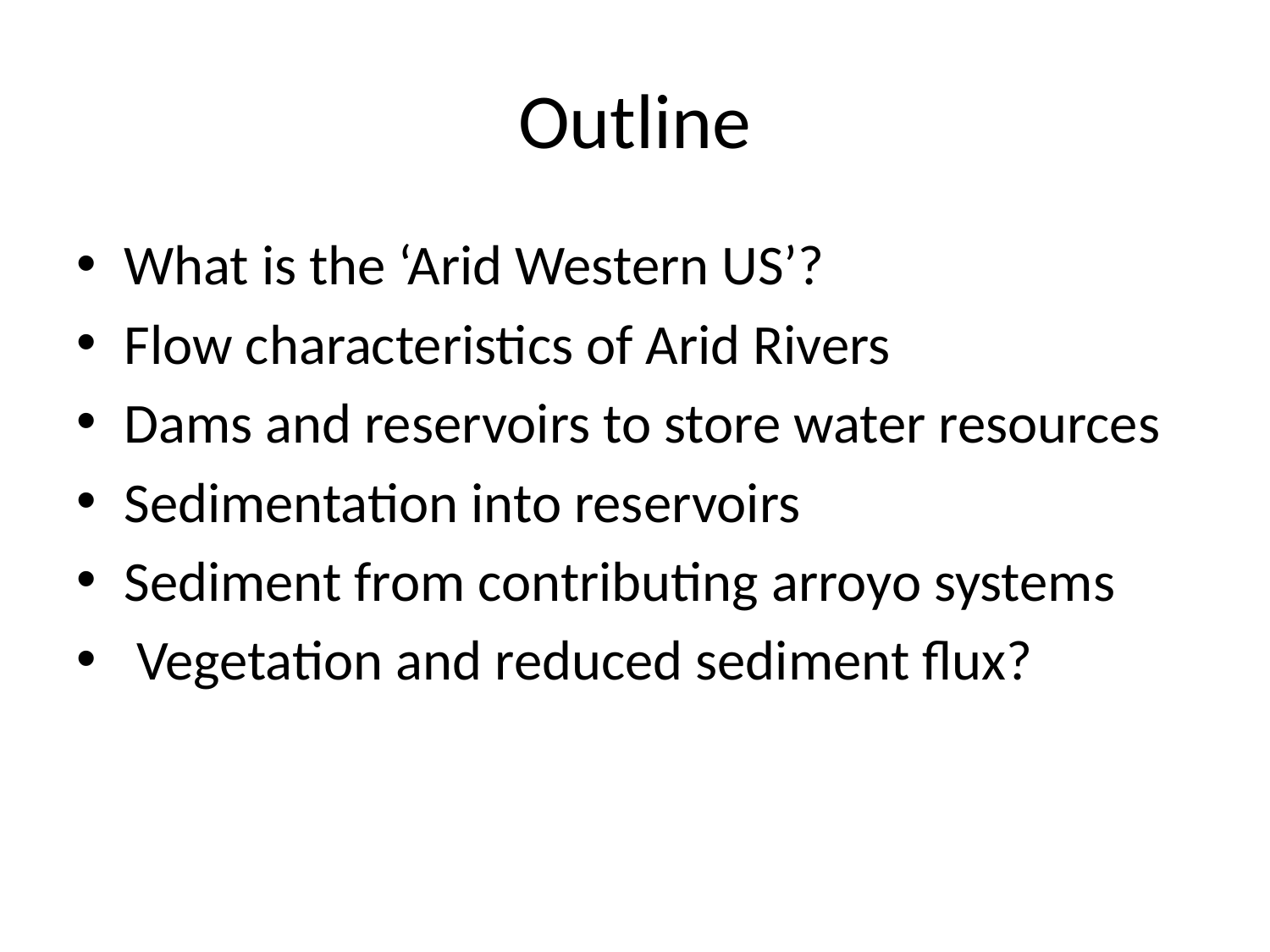

# Outline
What is the ‘Arid Western US’?
Flow characteristics of Arid Rivers
Dams and reservoirs to store water resources
Sedimentation into reservoirs
Sediment from contributing arroyo systems
 Vegetation and reduced sediment flux?